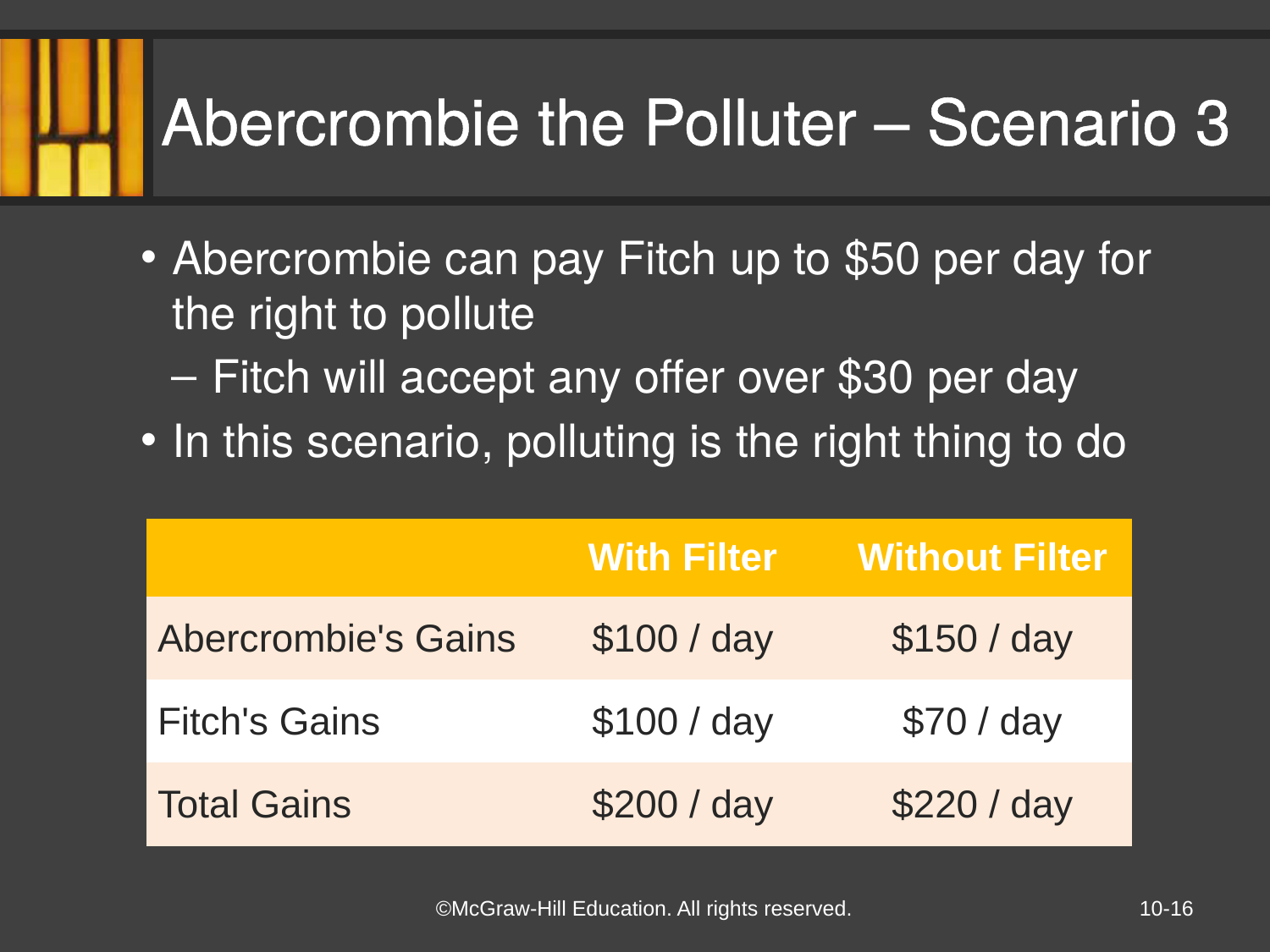

# Abercrombie the Polluter – Scenario 3
Abercrombie can pay Fitch up to $50 per day for the right to pollute
Fitch will accept any offer over $30 per day
In this scenario, polluting is the right thing to do
|  | With Filter | Without Filter |
| --- | --- | --- |
| Abercrombie's Gains | $100 / day | $150 / day |
| Fitch's Gains | $100 / day | $70 / day |
| Total Gains | $200 / day | $220 / day |
10-16
©McGraw-Hill Education. All rights reserved.